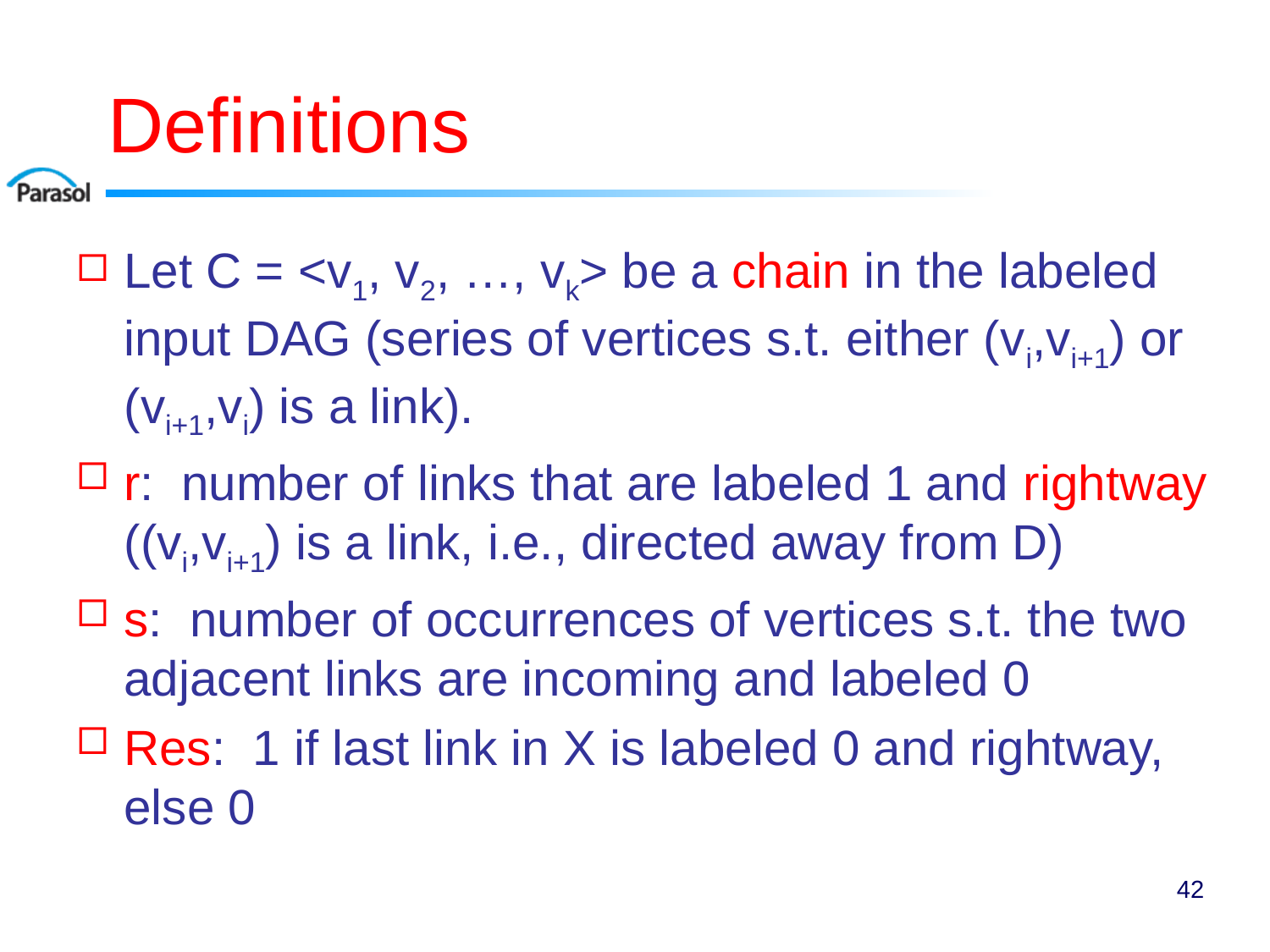

# Definitions
Let C = <v1, v2, …, vk> be a chain in the labeled input DAG (series of vertices s.t. either (vi,vi+1) or (vi+1,vi) is a link).
r:  number of links that are labeled 1 and rightway ((vi,vi+1) is a link, i.e., directed away from D)
s:  number of occurrences of vertices s.t. the two adjacent links are incoming and labeled 0
Res:  1 if last link in X is labeled 0 and rightway, else 0

42